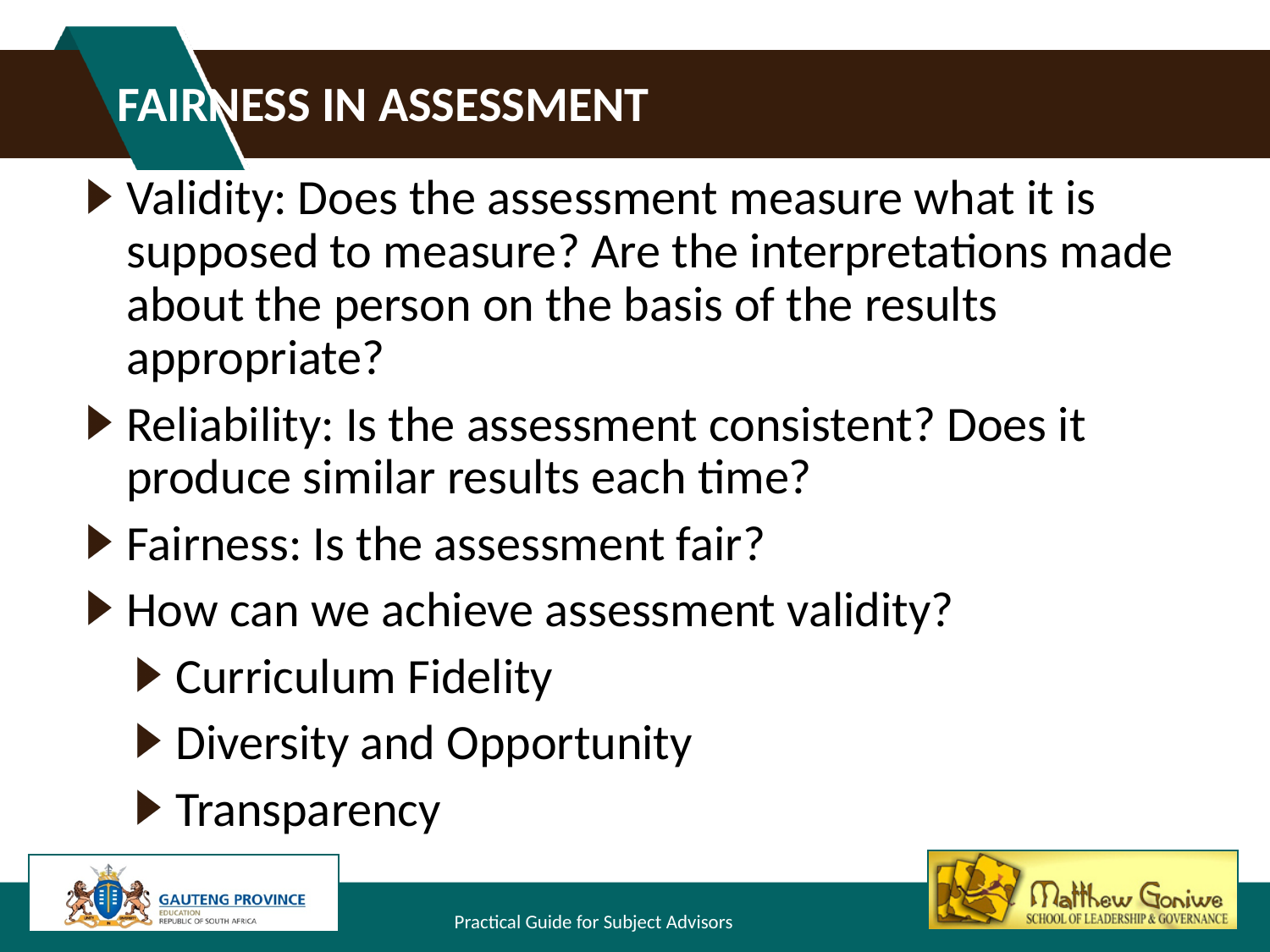

# Fairness in Assessment
Validity: Does the assessment measure what it is supposed to measure? Are the interpretations made about the person on the basis of the results appropriate?
Reliability: Is the assessment consistent? Does it produce similar results each time?
Fairness: Is the assessment fair?
How can we achieve assessment validity?
Curriculum Fidelity
Diversity and Opportunity
Transparency